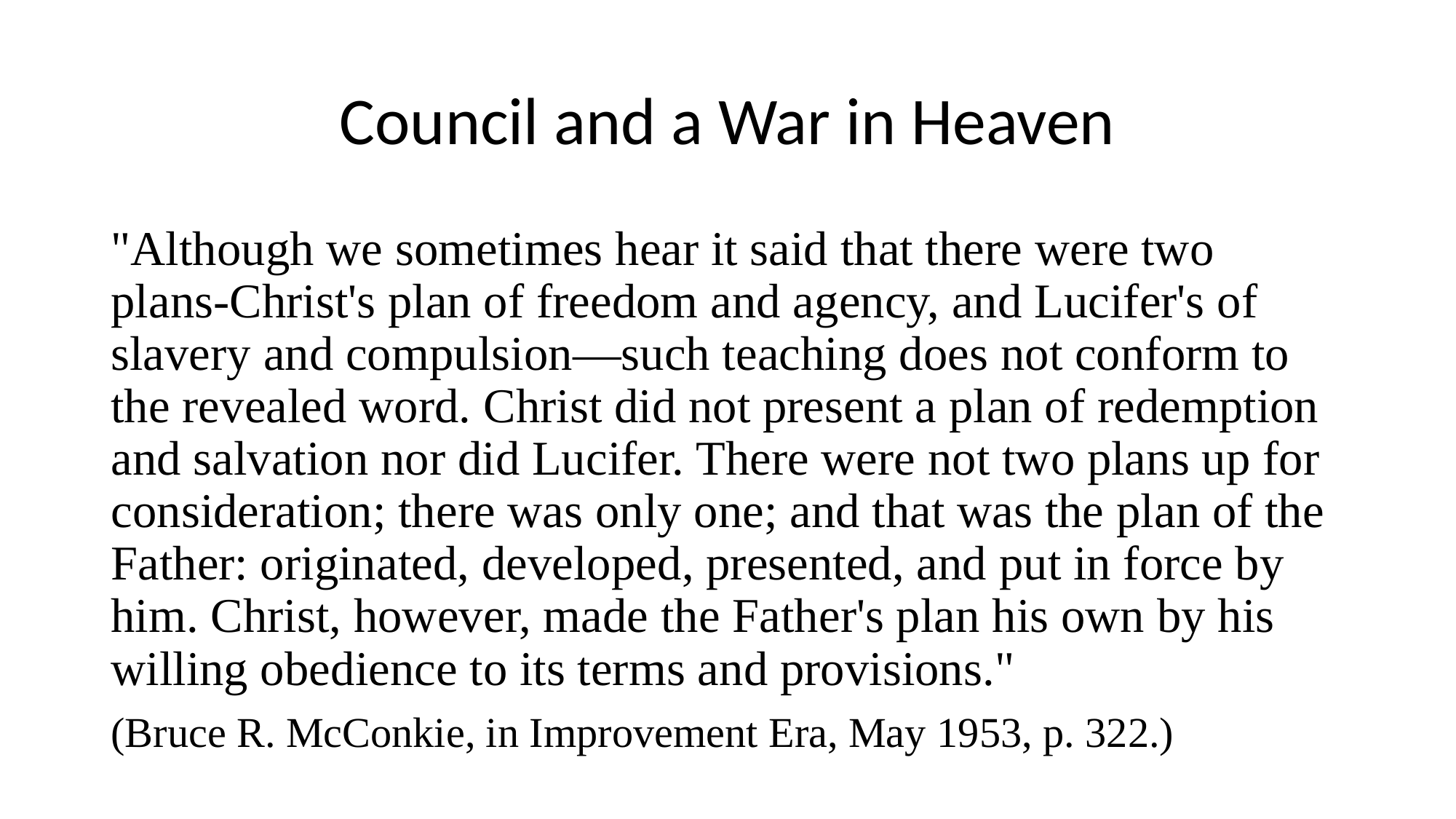

# Council and a War in Heaven
"Although we sometimes hear it said that there were two plans-Christ's plan of freedom and agency, and Lucifer's of slavery and compulsion—such teaching does not conform to the revealed word. Christ did not present a plan of redemption and salvation nor did Lucifer. There were not two plans up for consideration; there was only one; and that was the plan of the Father: originated, developed, presented, and put in force by him. Christ, however, made the Father's plan his own by his willing obedience to its terms and provisions."
(Bruce R. McConkie, in Improvement Era, May 1953, p. 322.)